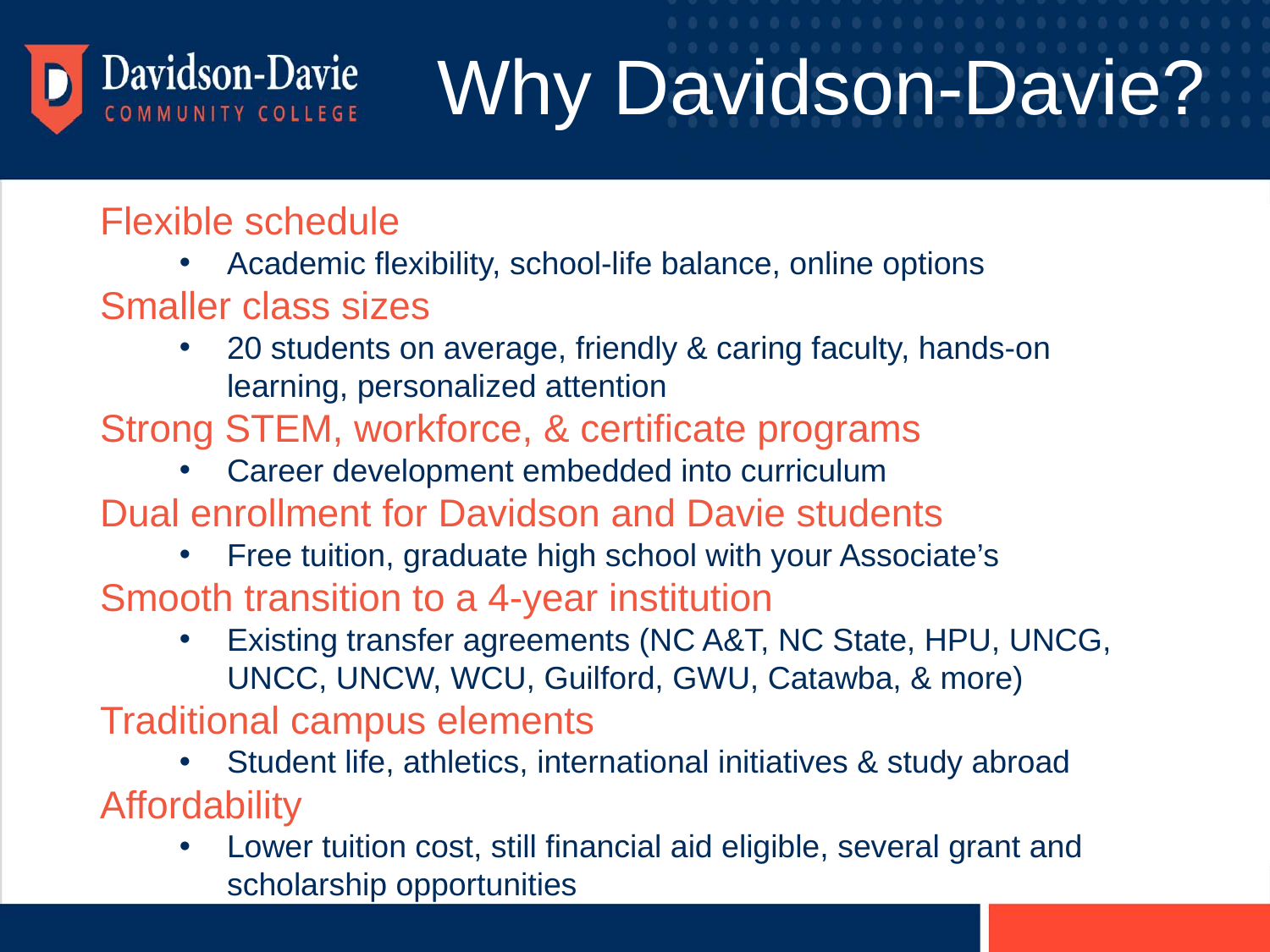

# Why Davidson-Davie?
Flexible schedule
Academic flexibility, school-life balance, online options
Smaller class sizes
20 students on average, friendly & caring faculty, hands-on learning, personalized attention
Strong STEM, workforce, & certificate programs
Career development embedded into curriculum
Dual enrollment for Davidson and Davie students
Free tuition, graduate high school with your Associate’s
Smooth transition to a 4-year institution
Existing transfer agreements (NC A&T, NC State, HPU, UNCG, UNCC, UNCW, WCU, Guilford, GWU, Catawba, & more)
Traditional campus elements
Student life, athletics, international initiatives & study abroad
Affordability
Lower tuition cost, still financial aid eligible, several grant and scholarship opportunities